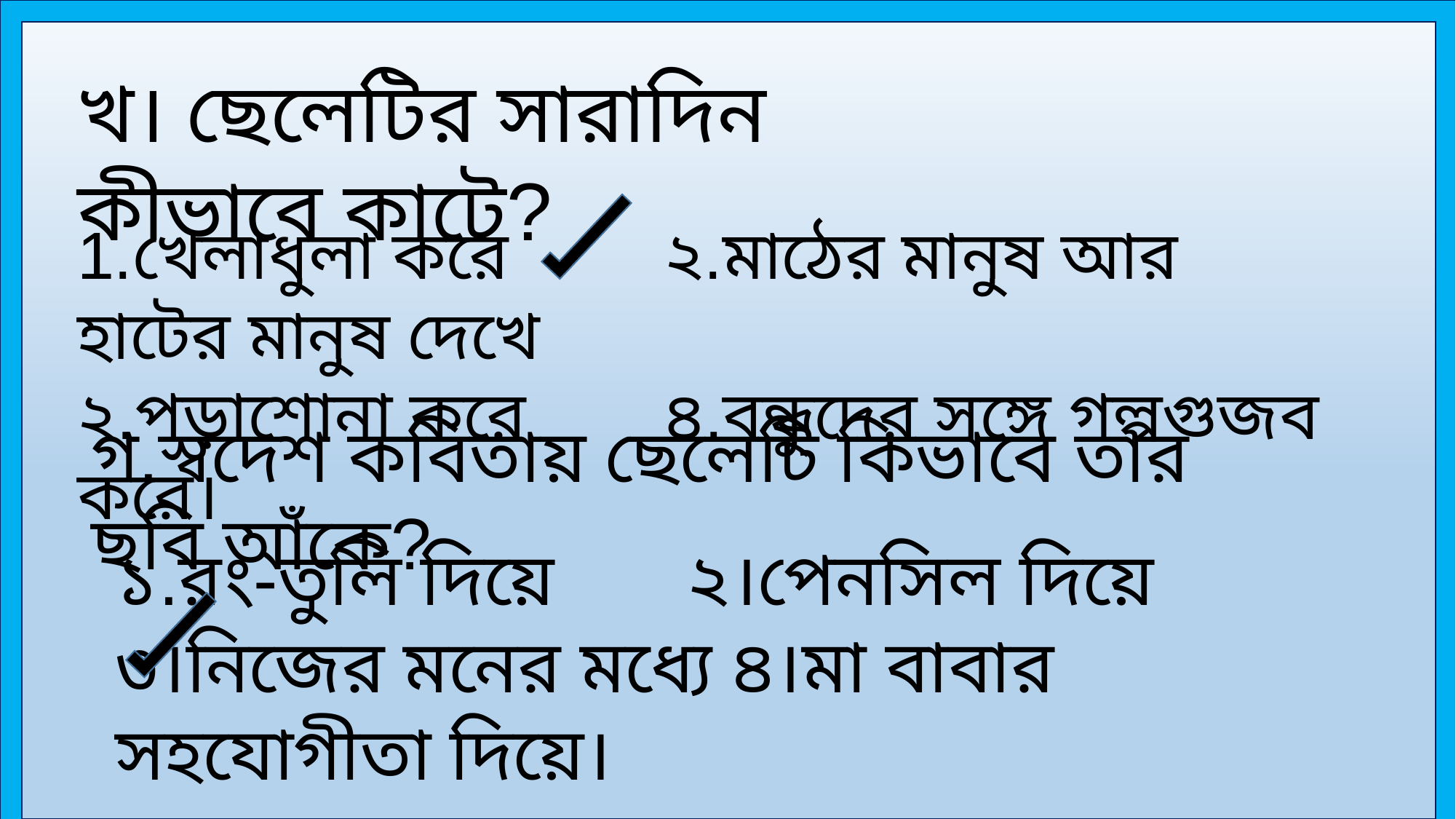

খ। ছেলেটির সারাদিন কীভাবে কাটে?

1.খেলাধুলা করে         ২.মাঠের মানুষ আর হাটের মানুষ দেখে
২.পড়াশোনা করে        ৪.বন্ধুদের সঙ্গে গল্পগুজব করে।

গ.স্বদেশ কবিতায় ছেলেটি কিভাবে তার ছবি আঁকে?
১.রং-তুলি দিয়ে       ২।পেনসিল দিয়ে
৩।নিজের মনের মধ্যে ৪।মা বাবার সহযোগীতা দিয়ে।